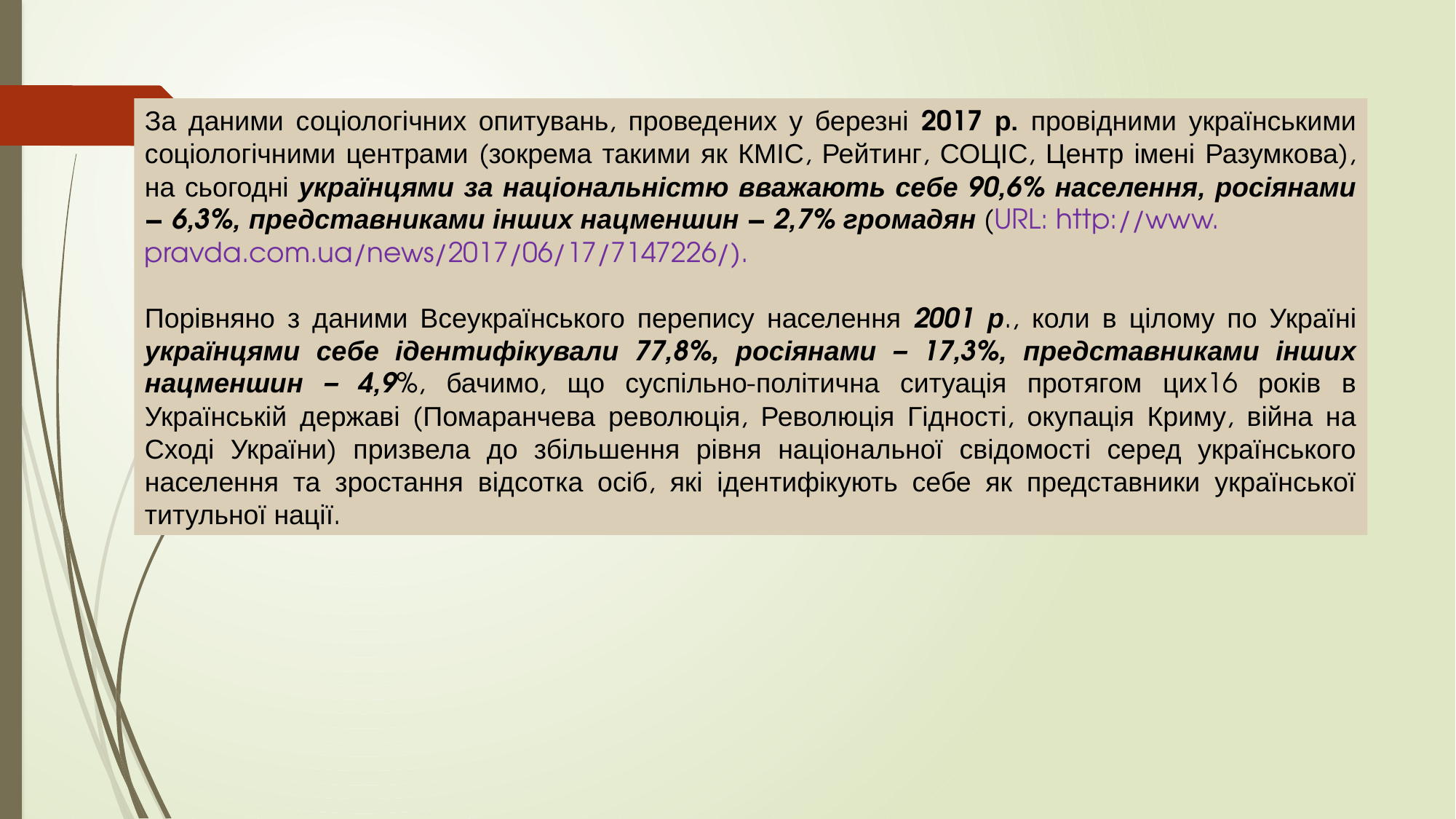

За даними соціологічних опитувань, проведених у березні 2017 р. провідними українськими соціологічними центрами (зокрема такими як КМІС, Рейтинг, СОЦІС, Центр імені Разумкова), на сьогодні українцями за національністю вважають себе 90,6% населення, росіянами − 6,3%, представниками інших нацменшин − 2,7% громадян (URL: http://www.
pravda.com.ua/news/2017/06/17/7147226/).

Порівняно з даними Всеукраїнського перепису населення 2001 р., коли в цілому по Україні українцями себе ідентифікували 77,8%, росіянами – 17,3%, представниками інших нацменшин – 4,9%, бачимо, що суспільно-політична ситуація протягом цих16 років в Українській державі (Помаранчева революція, Революція Гідності, окупація Криму, війна на Сході України) призвела до збільшення рівня національної свідомості серед українського населення та зростання відсотка осіб, які ідентифікують себе як представники української титульної нації.